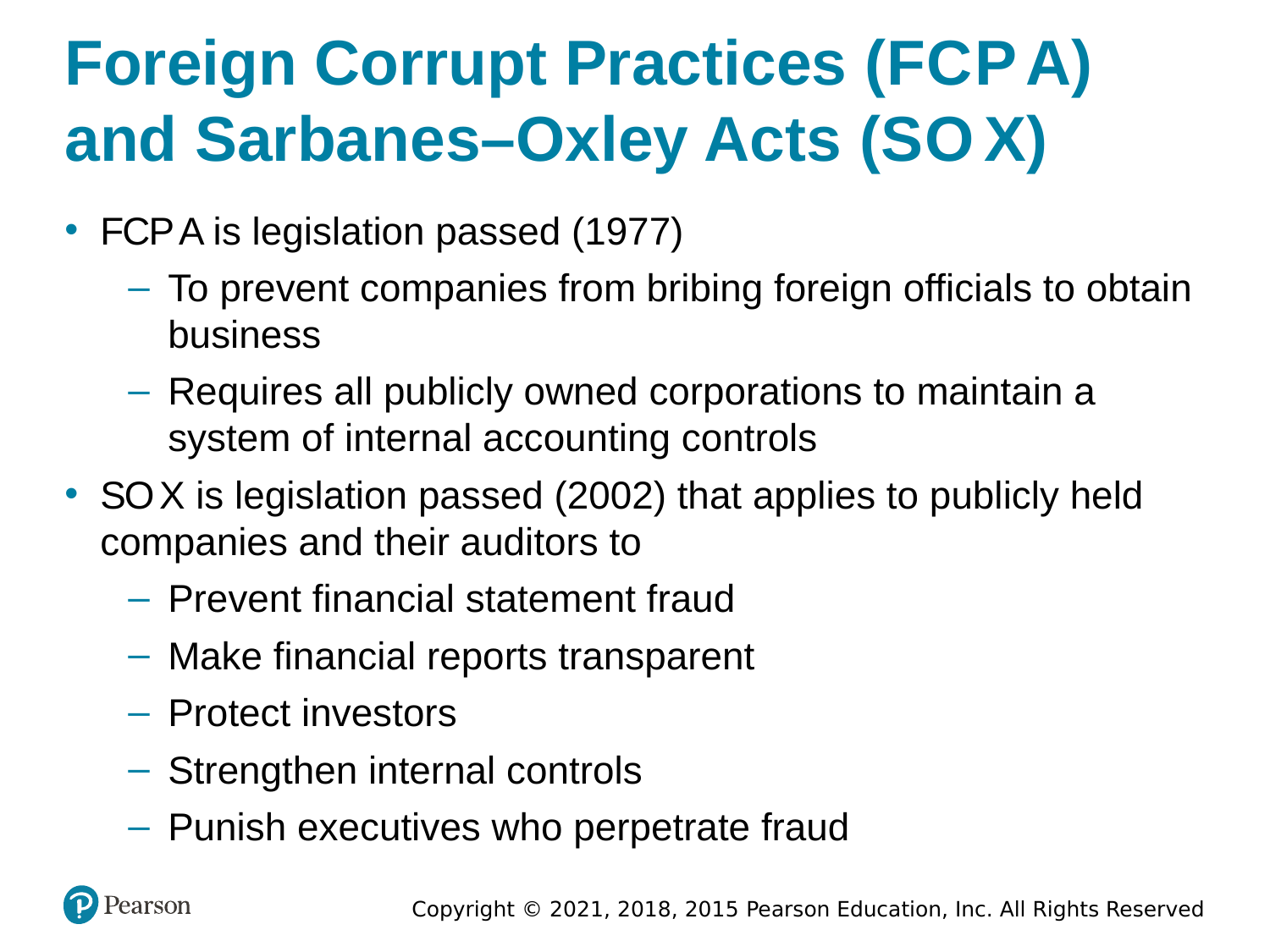

# Foreign Corrupt Practices (F C P A) and Sarbanes–Oxley Acts (S O X)
F C P A is legislation passed (1977)
To prevent companies from bribing foreign officials to obtain business
Requires all publicly owned corporations to maintain a system of internal accounting controls
S O X is legislation passed (2002) that applies to publicly held companies and their auditors to
Prevent financial statement fraud
Make financial reports transparent
Protect investors
Strengthen internal controls
Punish executives who perpetrate fraud